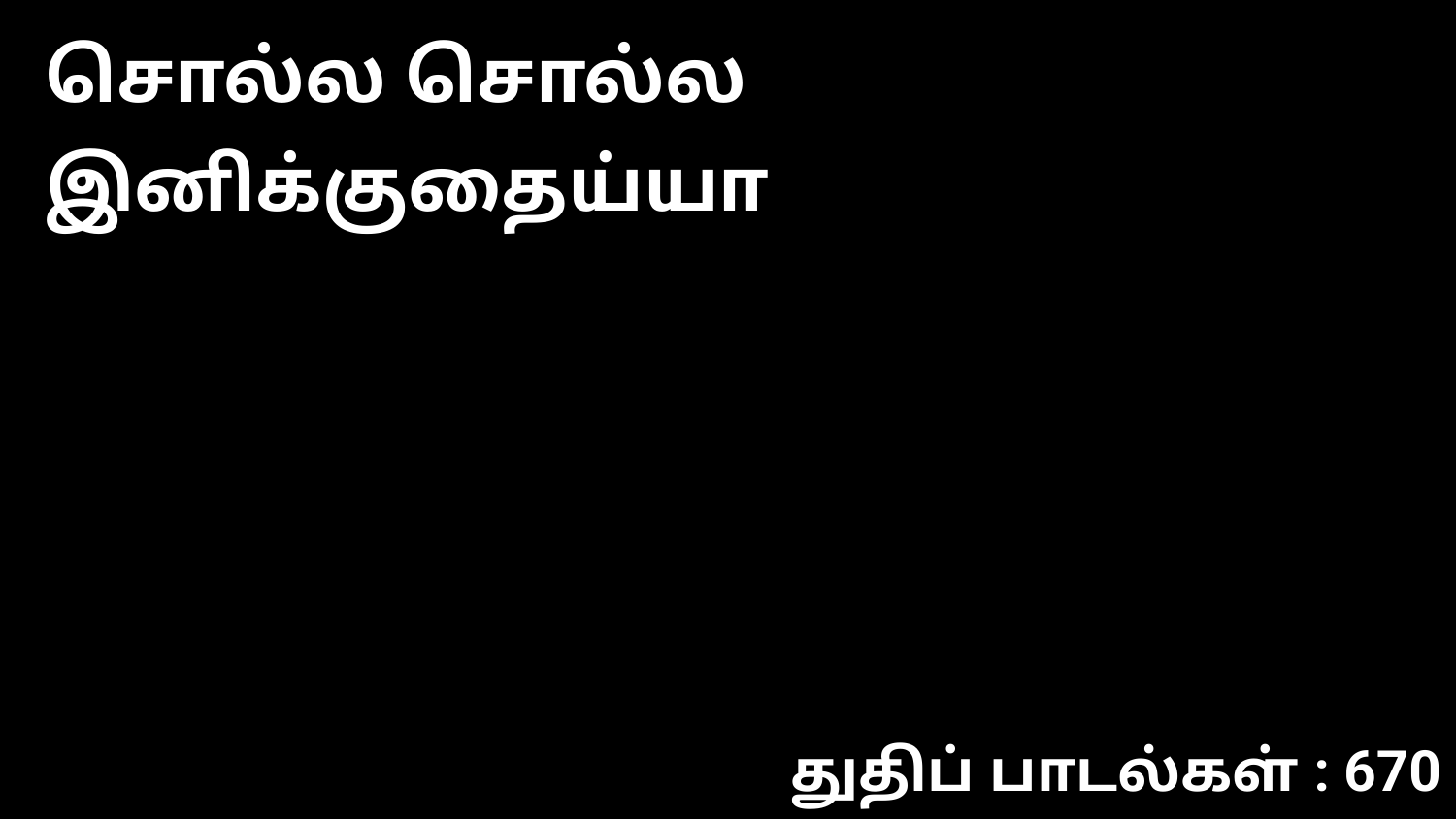

சொல்ல சொல்ல இனிக்குதைய்யா
துதிப் பாடல்கள் : 670